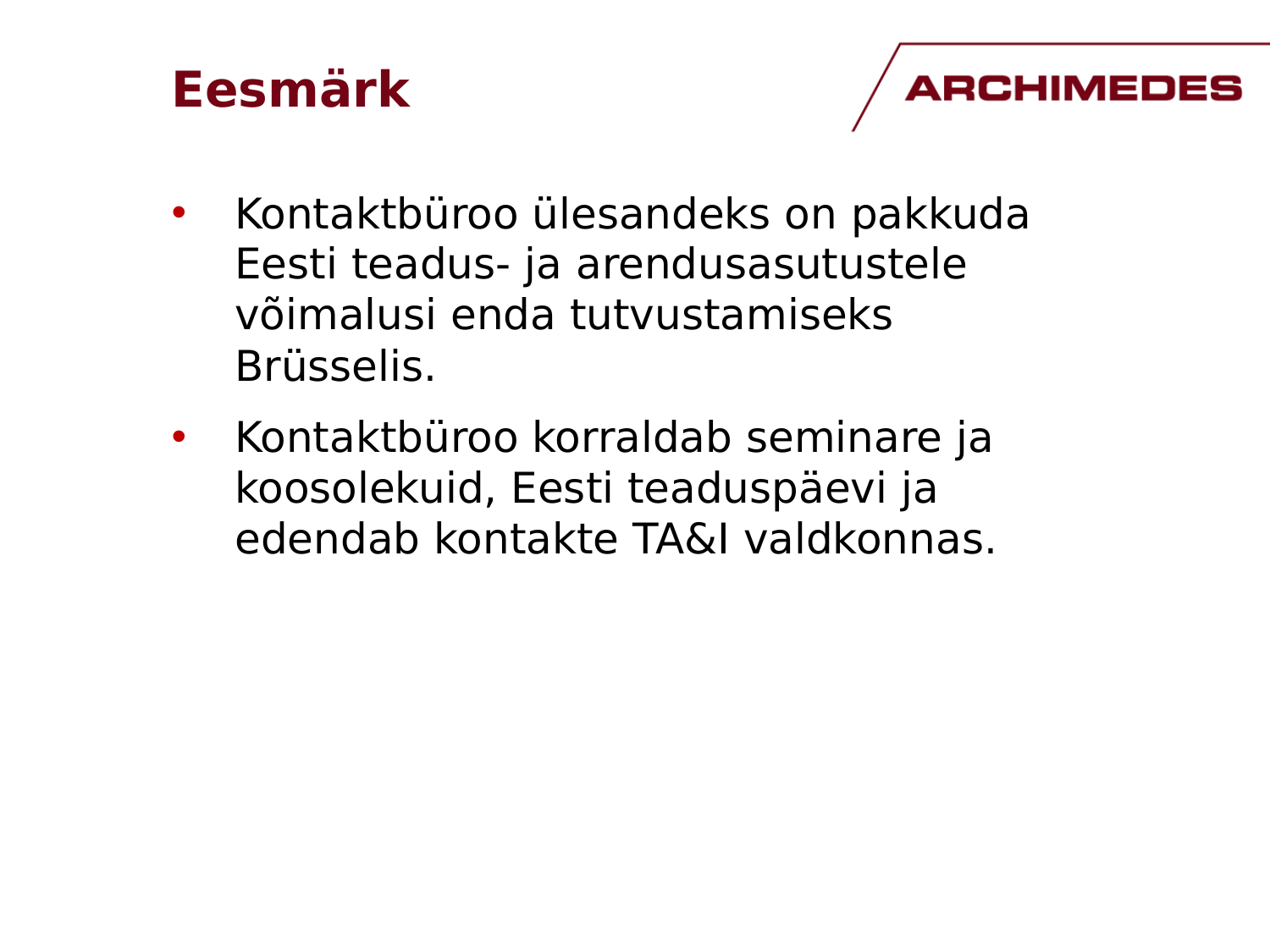

# Eesmärk
Kontaktbüroo ülesandeks on pakkuda Eesti teadus- ja arendusasutustele võimalusi enda tutvustamiseks Brüsselis.
Kontaktbüroo korraldab seminare ja koosolekuid, Eesti teaduspäevi ja edendab kontakte TA&I valdkonnas.